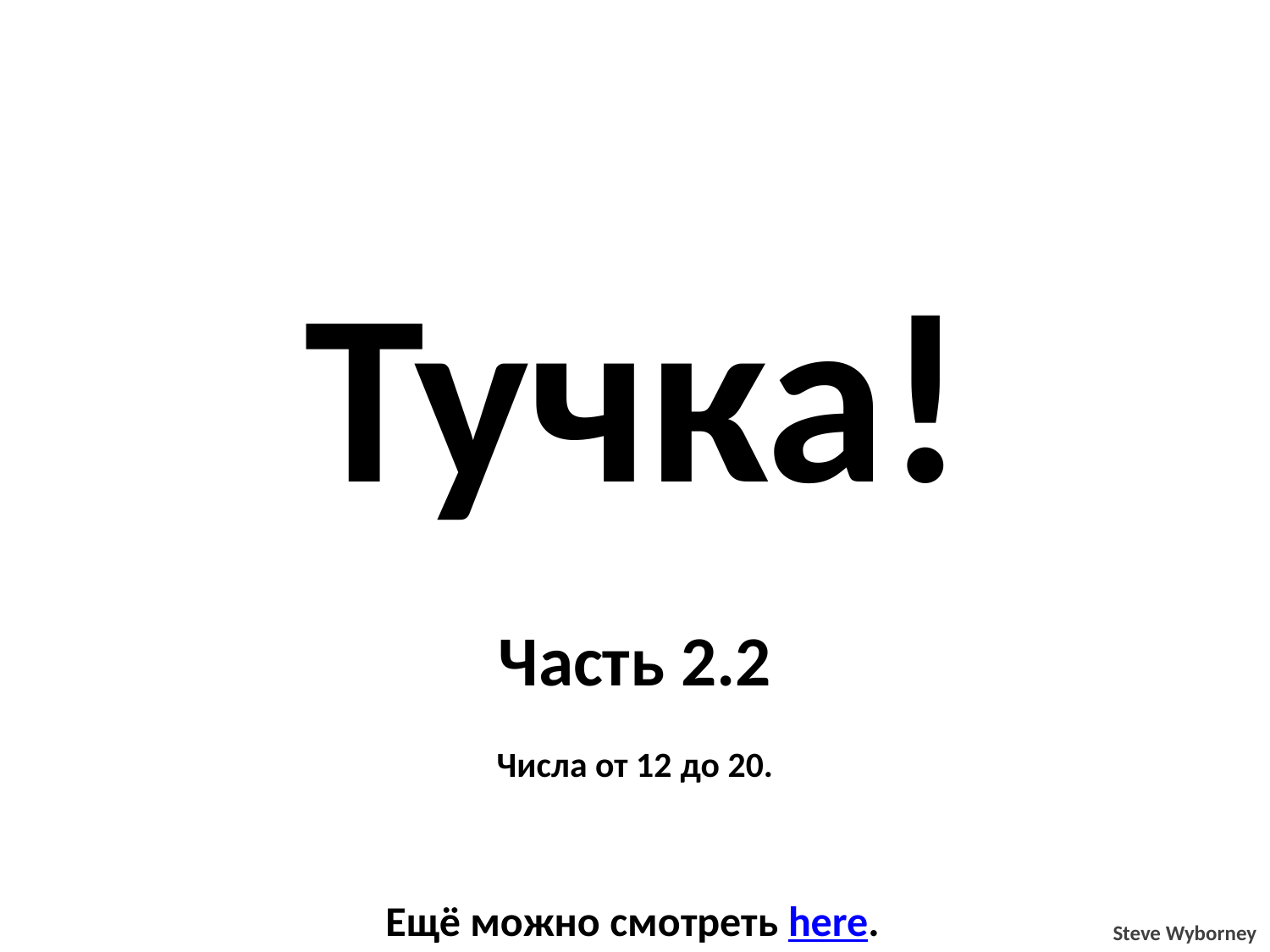

Тучка!

Часть 2.2

Числа от 12 до 20.

Ещё можно смотреть here.
Steve Wyborney